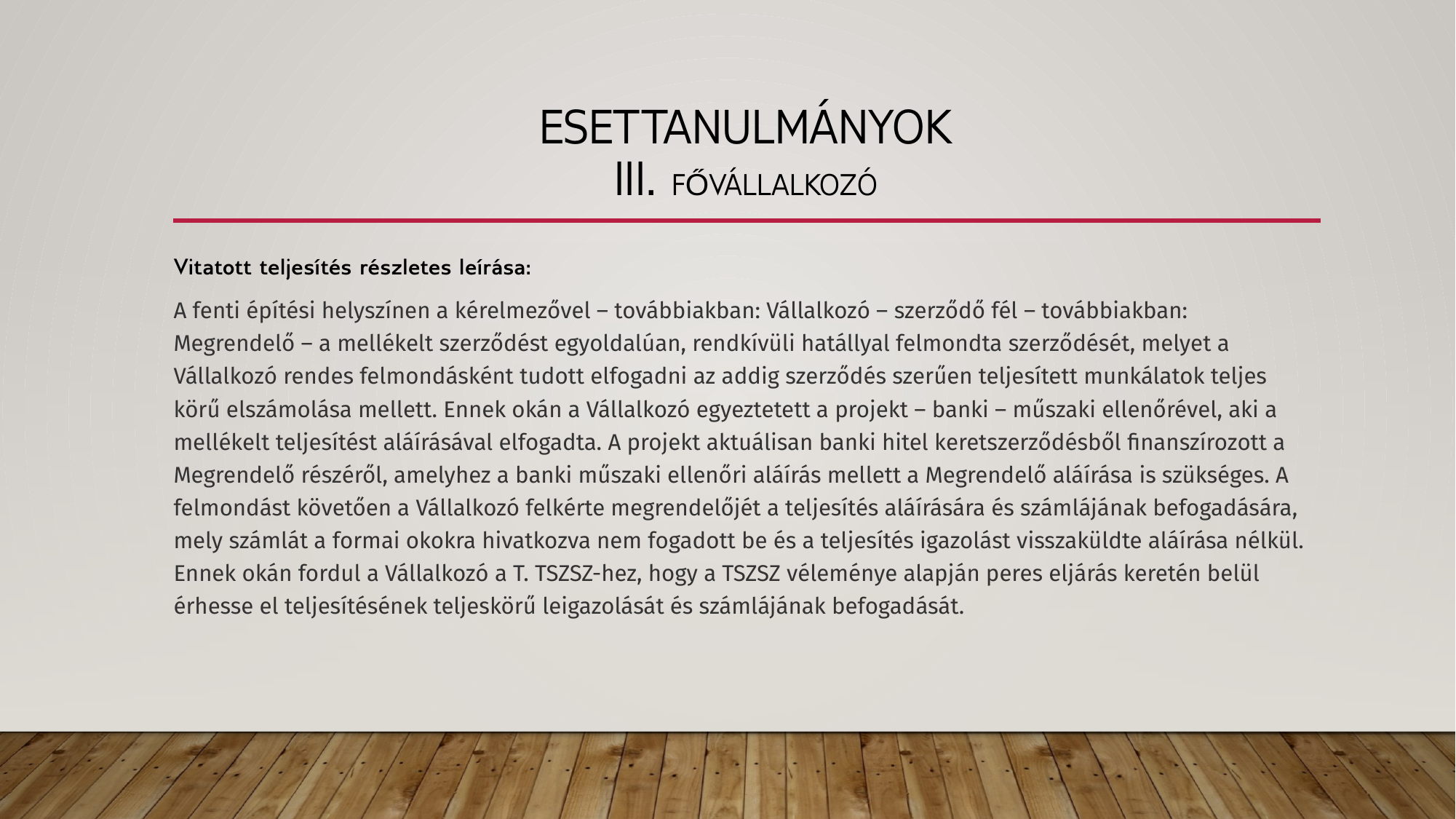

# Esettanulmányok III. Fővállalkozó
Vitatott teljesítés részletes leírása:
A fenti építési helyszínen a kérelmezővel – továbbiakban: Vállalkozó – szerződő fél – továbbiakban: Megrendelő – a mellékelt szerződést egyoldalúan, rendkívüli hatállyal felmondta szerződését, melyet a Vállalkozó rendes felmondásként tudott elfogadni az addig szerződés szerűen teljesített munkálatok teljes körű elszámolása mellett. Ennek okán a Vállalkozó egyeztetett a projekt – banki – műszaki ellenőrével, aki a mellékelt teljesítést aláírásával elfogadta. A projekt aktuálisan banki hitel keretszerződésből finanszírozott a Megrendelő részéről, amelyhez a banki műszaki ellenőri aláírás mellett a Megrendelő aláírása is szükséges. A felmondást követően a Vállalkozó felkérte megrendelőjét a teljesítés aláírására és számlájának befogadására, mely számlát a formai okokra hivatkozva nem fogadott be és a teljesítés igazolást visszaküldte aláírása nélkül. Ennek okán fordul a Vállalkozó a T. TSZSZ-hez, hogy a TSZSZ véleménye alapján peres eljárás keretén belül érhesse el teljesítésének teljeskörű leigazolását és számlájának befogadását.